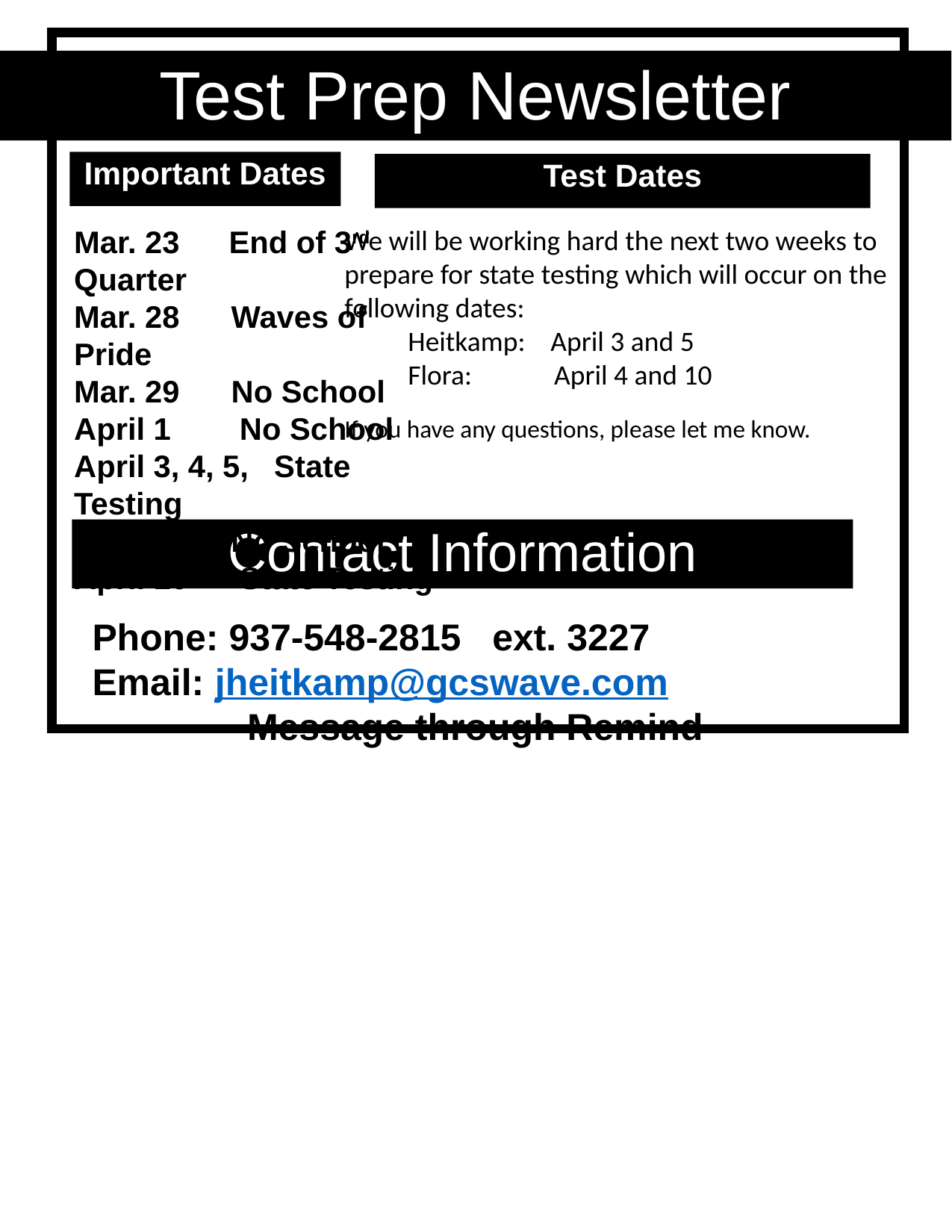

# Test Prep Newsletter
Important Dates
Test Dates
Mar. 23	     End of 3rd Quarter
Mar. 28      Waves of Pride
Mar. 29      No School
April 1        No School
April 3, 4, 5,   State Testing
April 8       No School
April 10      State Testing
We will be working hard the next two weeks to prepare for state testing which will occur on the following dates:
          Heitkamp:    April 3 and 5
          Flora:             April 4 and 10

If you have any questions, please let me know.

Contact Information
Phone: 937-548-2815   ext. 3227              Email: jheitkamp@gcswave.com
Message through Remind